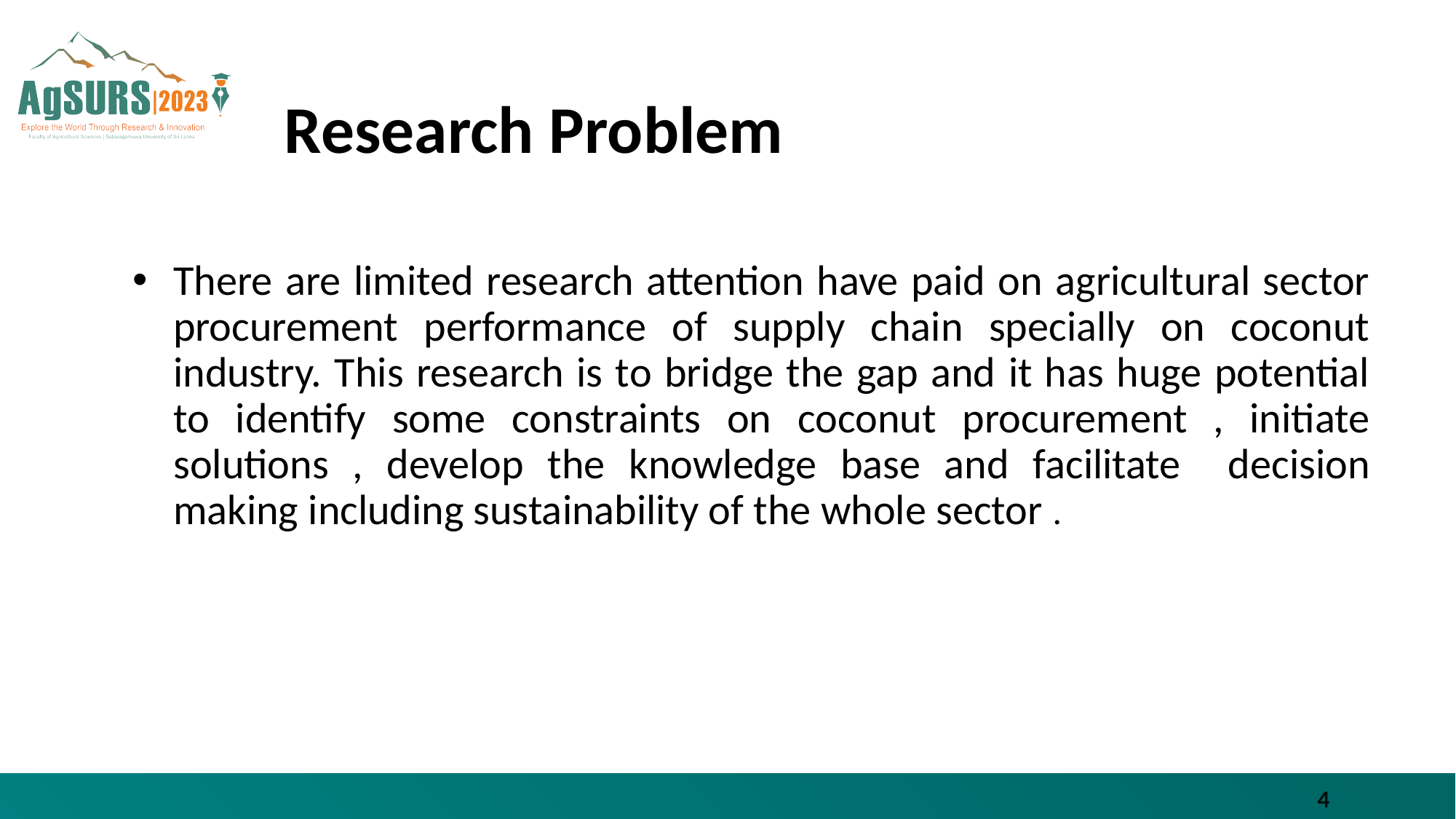

# Research Problem
There are limited research attention have paid on agricultural sector procurement performance of supply chain specially on coconut industry. This research is to bridge the gap and it has huge potential to identify some constraints on coconut procurement , initiate solutions , develop the knowledge base and facilitate  decision making including sustainability of the whole sector .

4